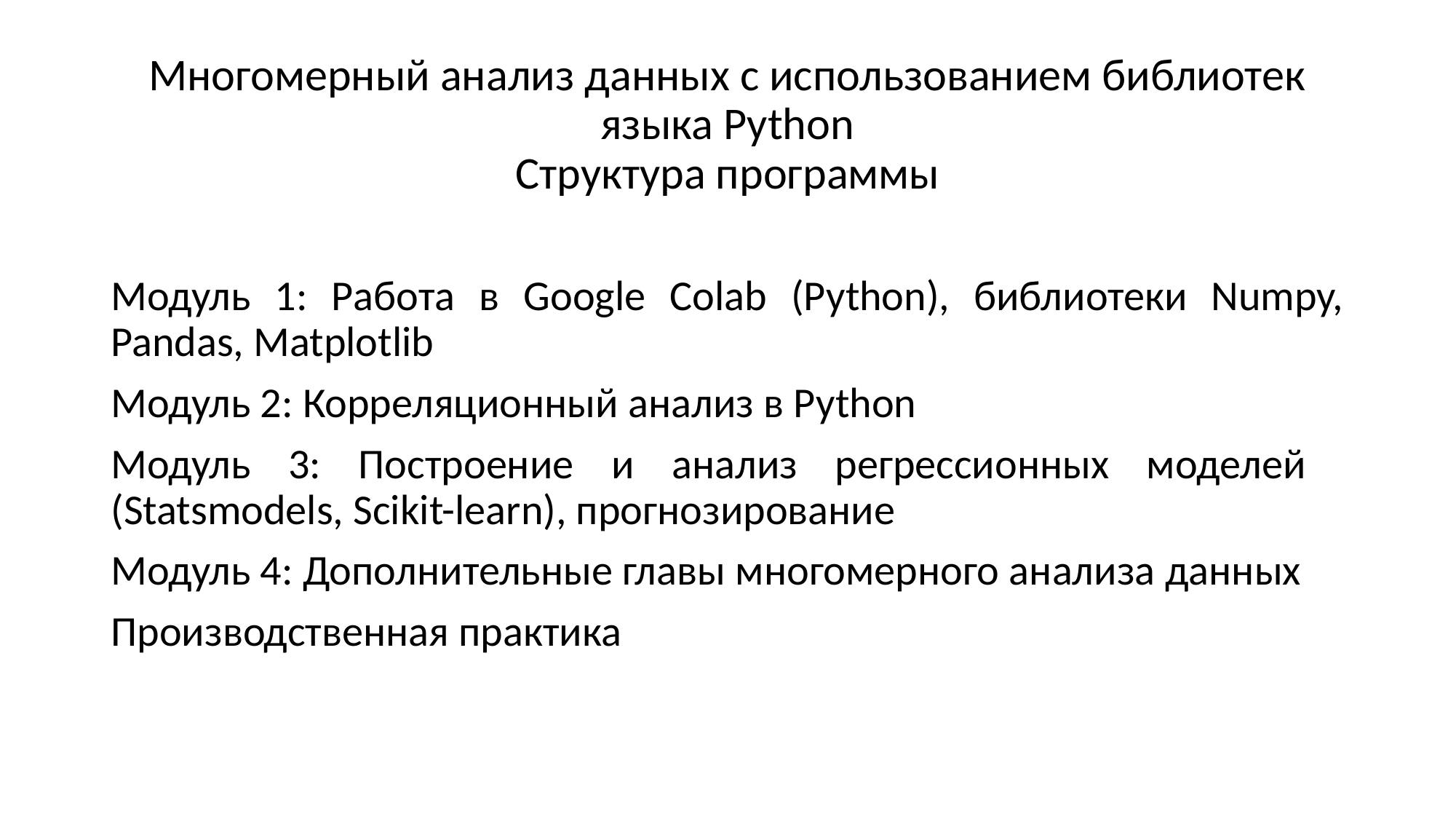

# Многомерный анализ данных с использованием библиотек языка Python Структура программы
Модуль 1: Работа в Google Colab (Python), библиотеки Numpy, Pandas, Matplotlib
Модуль 2: Корреляционный анализ в Python
Модуль 3: Построение и анализ регрессионных моделей  (Statsmodels, Scikit-learn), прогнозирование
Модуль 4: Дополнительные главы многомерного анализа данных
Производственная практика